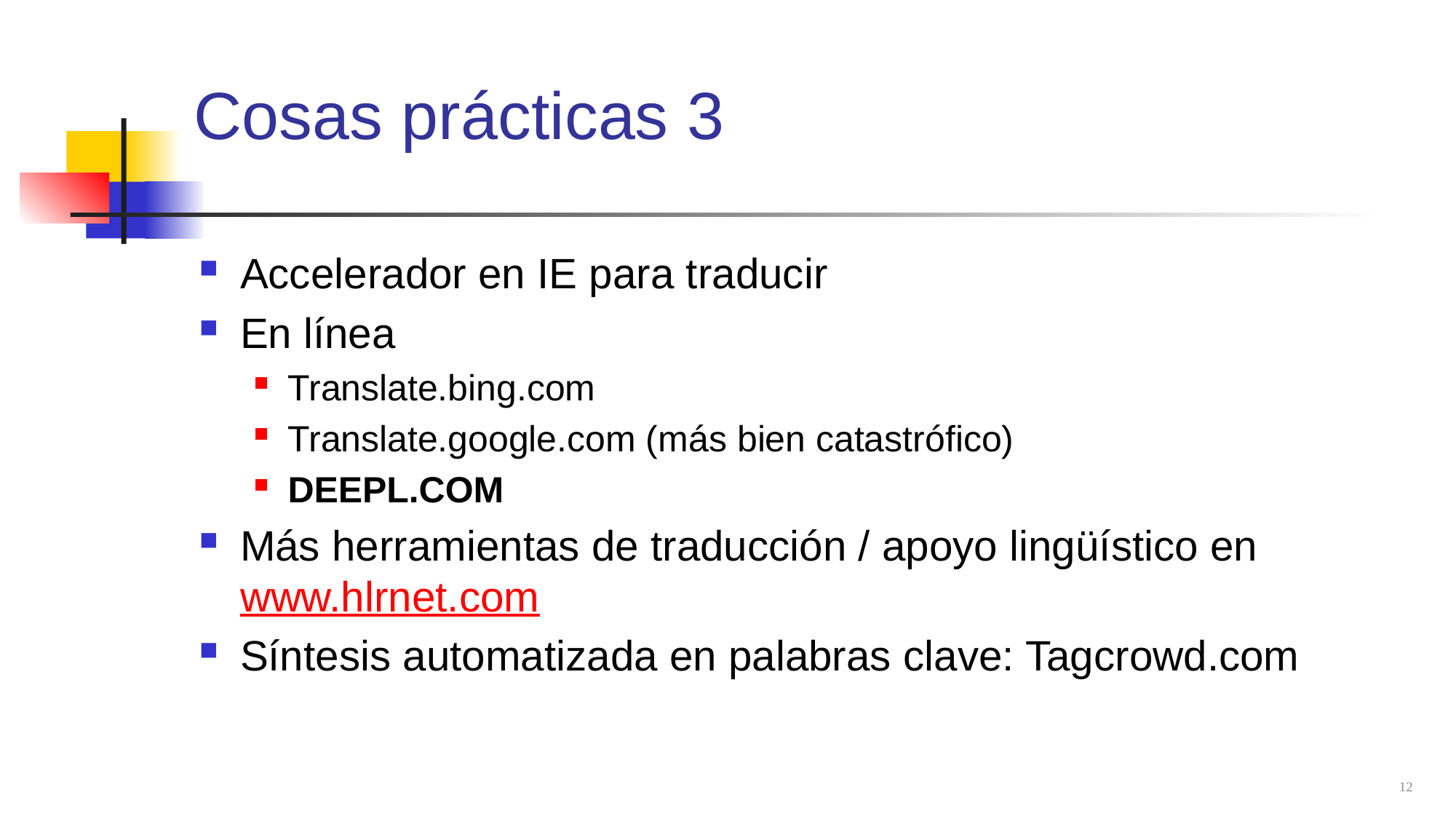

# Cosas prácticas 3
Accelerador en IE para traducir
En línea
Translate.bing.com
Translate.google.com (más bien catastrófico)
DEEPL.COM
Más herramientas de traducción / apoyo lingüístico en www.hlrnet.com
Síntesis automatizada en palabras clave: Tagcrowd.com

12